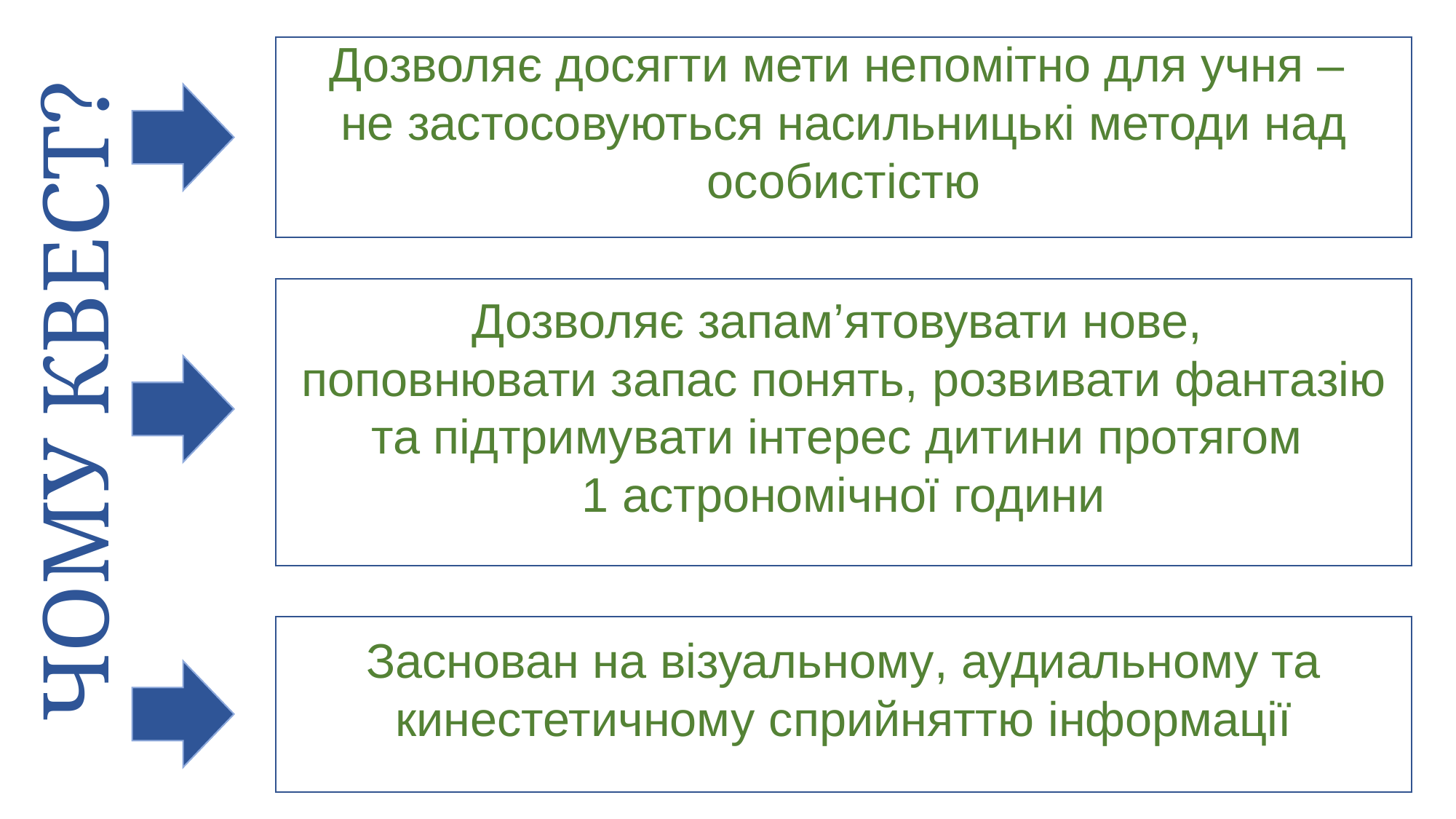

Дозволяє досягти мети непомітно для учня –
не застосовуються насильницькі методи над особистістю

Дозволяє запам’ятовувати нове,
поповнювати запас понять, розвивати фантазію та підтримувати інтерес дитини протягом
1 астрономічної години

# ЧОМУ КВЕСТ?

Заснован на візуальному, аудиальному та кинестетичному сприйняттю інформації